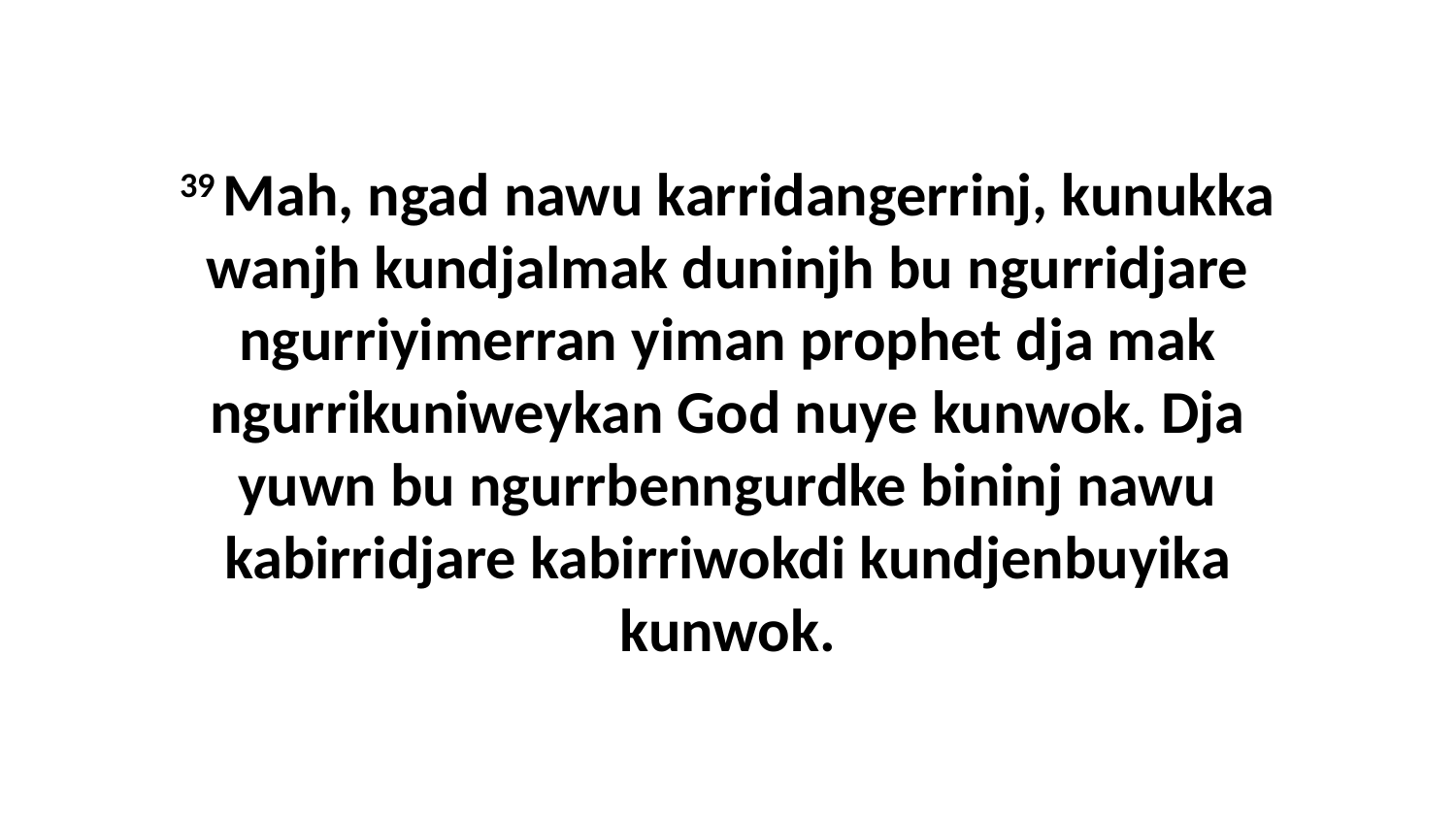

39 Mah, ngad nawu karridangerrinj, kunukka wanjh kundjalmak duninjh bu ngurridjare ngurriyimerran yiman prophet dja mak ngurrikuniweykan God nuye kunwok. Dja yuwn bu ngurrbenngurdke bininj nawu kabirridjare kabirriwokdi kundjenbuyika kunwok.